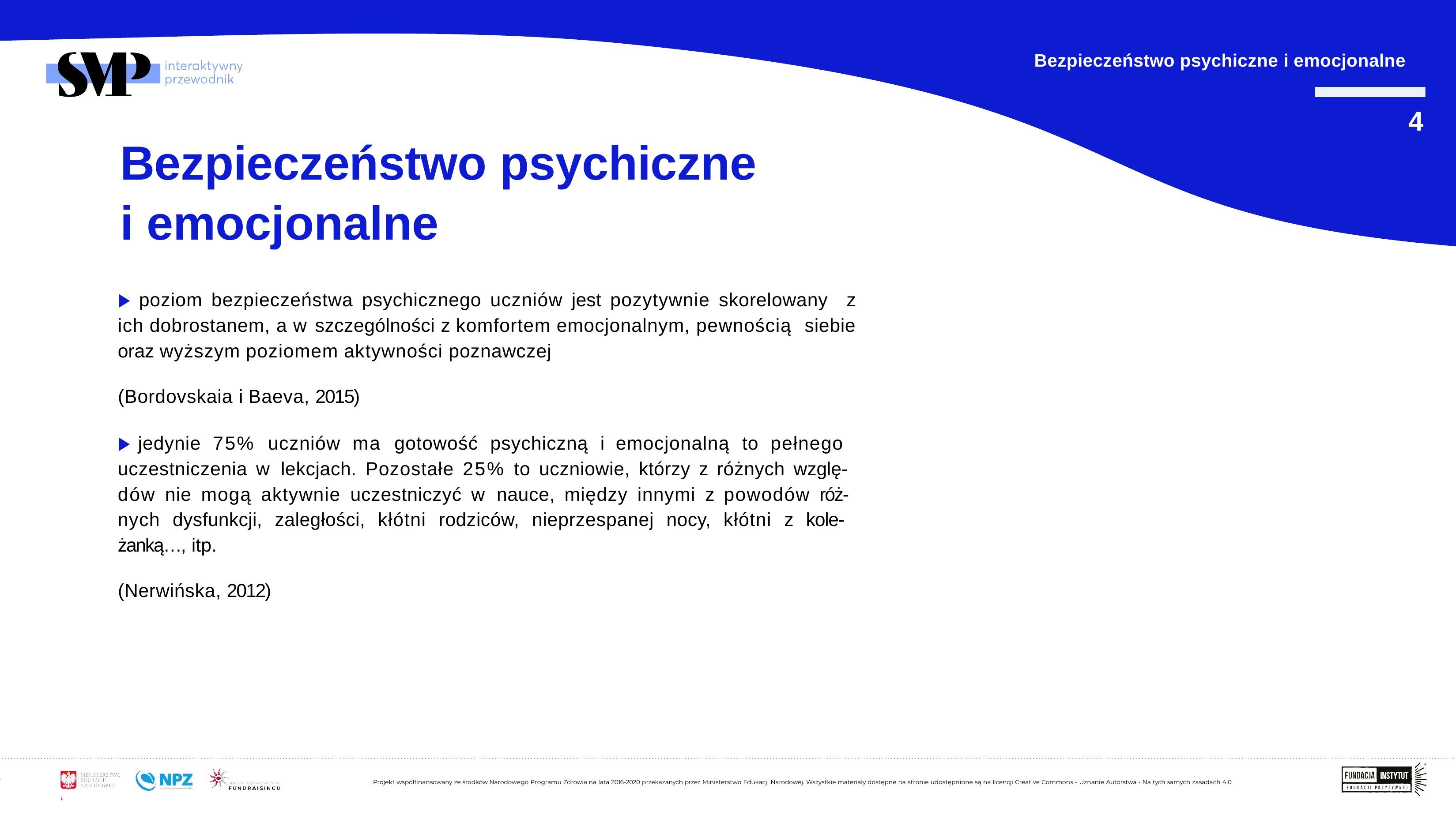

Bezpieczeństwo psychiczne i emocjonalne

4
# Bezpieczeństwo psychiczne  i emocjonalne
▶ poziom bezpieczeństwa psychicznego uczniów jest pozytywnie skorelowany  z ich dobrostanem, a w szczególności z komfortem emocjonalnym, pewnością  siebie oraz wyższym poziomem aktywności poznawczej

(Bordovskaia i Baeva, 2015)

▶ jedynie 75% uczniów ma gotowość psychiczną i emocjonalną to pełnego  uczestniczenia w lekcjach. Pozostałe 25% to uczniowie, którzy z różnych wzglę-  dów nie mogą aktywnie uczestniczyć w nauce, między innymi z powodów róż-  nych dysfunkcji, zaległości, kłótni rodziców, nieprzespanej nocy, kłótni z kole-  żanką…, itp.

(Nerwińska, 2012)

Projekt współfinansowany ze środków Narodowego Programu Zdrowia na lata 2016-2020 przekazanych przez Ministerstwo Edukacji Narodowej. Wszystkie materiały dostępne na stronie udostępnione są na licencji Creative Commons - Uznanie Autorstwa - Na tych samych zasadach 4.0